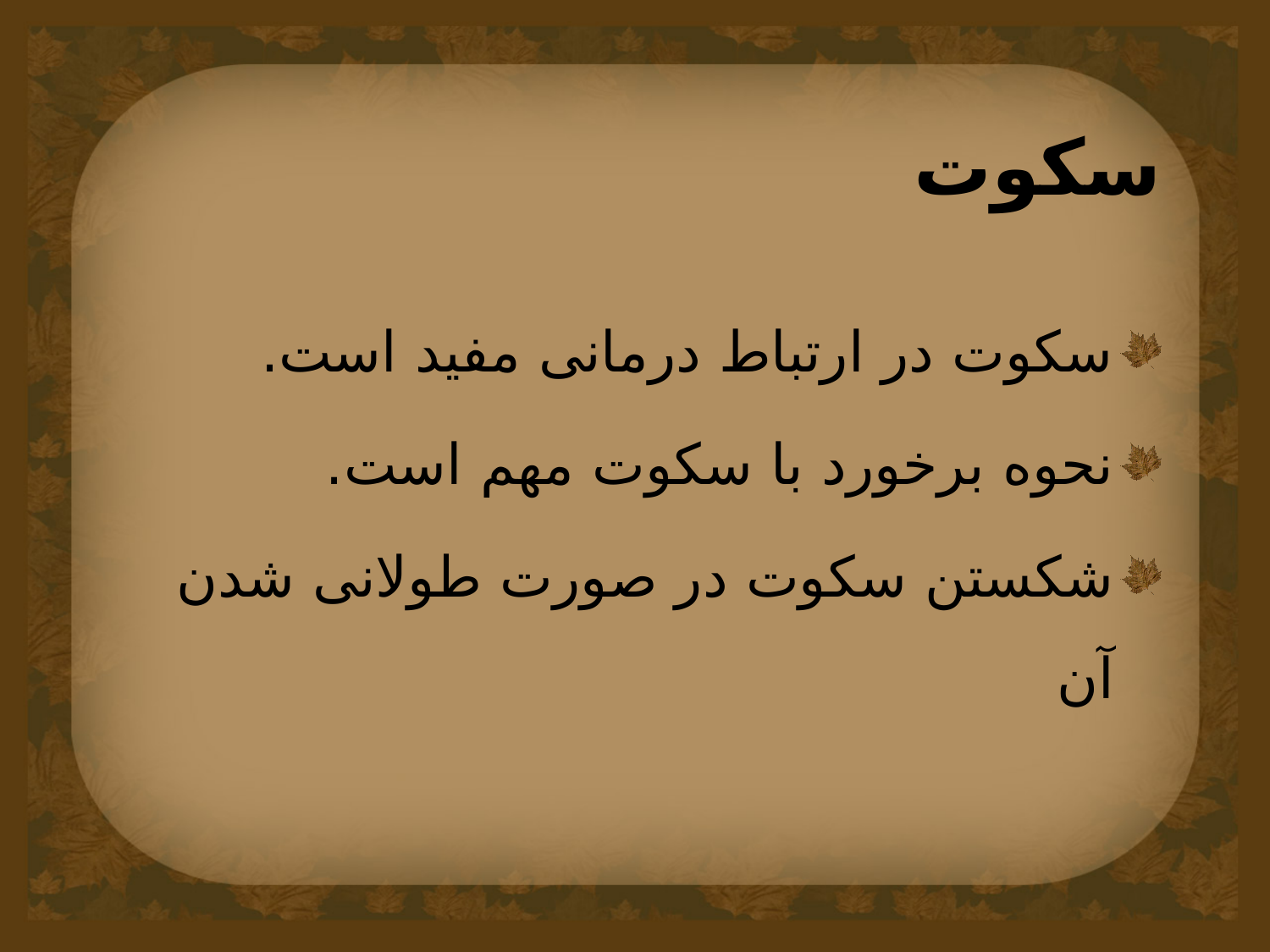

# سکوت
سکوت در ارتباط درمانی مفید است.
نحوه برخورد با سکوت مهم است.
شکستن سکوت در صورت طولانی شدن آن